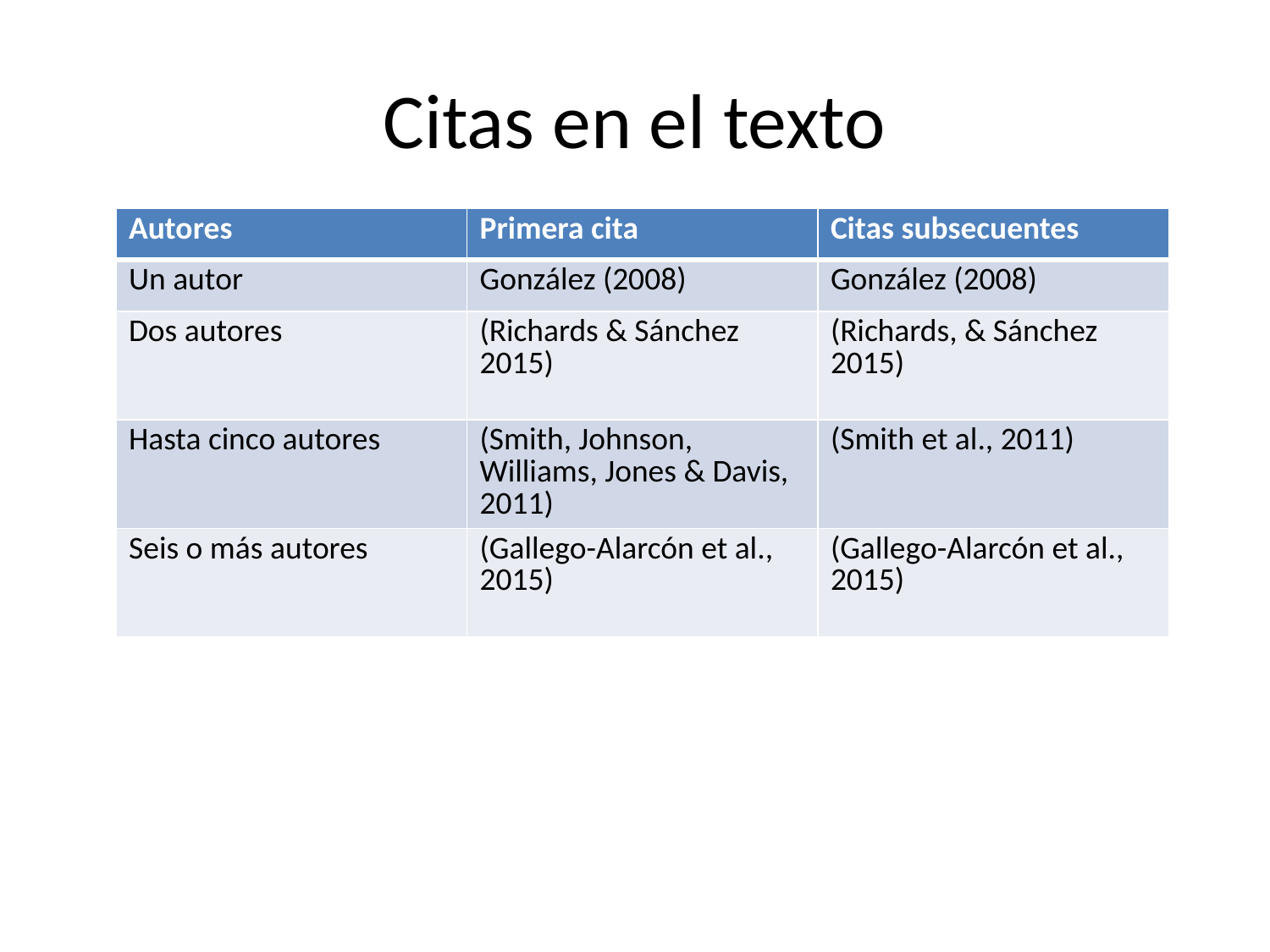

# Citas en el texto
| Autores | Primera cita | Citas subsecuentes |
| --- | --- | --- |
| Un autor | González (2008) | González (2008) |
| Dos autores | (Richards & Sánchez 2015) | (Richards, & Sánchez 2015) |
| Hasta cinco autores | (Smith, Johnson, Williams, Jones & Davis, 2011) | (Smith et al., 2011) |
| Seis o más autores | (Gallego-Alarcón et al., 2015) | (Gallego-Alarcón et al., 2015) |